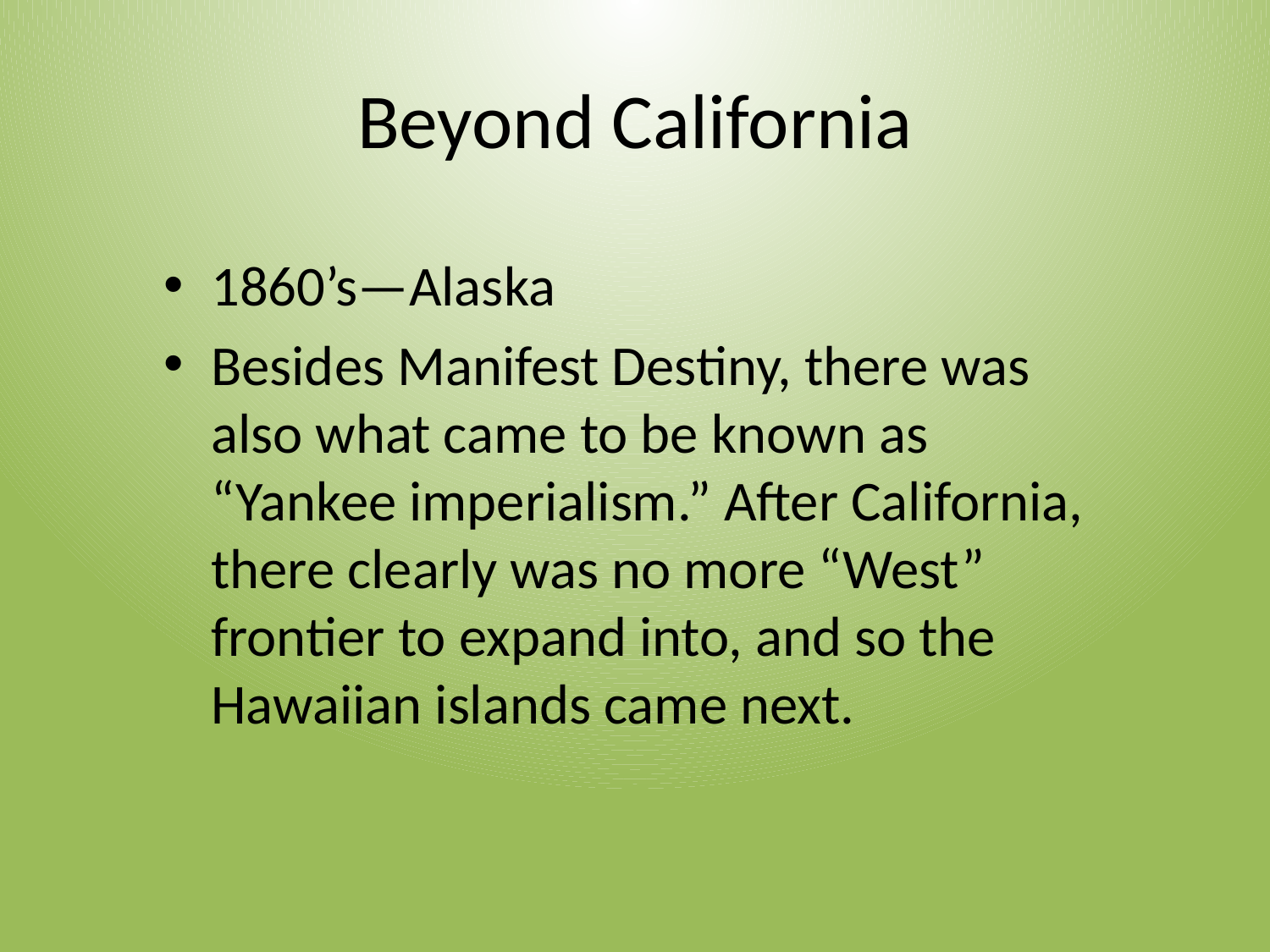

# Beyond California
1860’s—Alaska
Besides Manifest Destiny, there was also what came to be known as “Yankee imperialism.” After California, there clearly was no more “West” frontier to expand into, and so the Hawaiian islands came next.